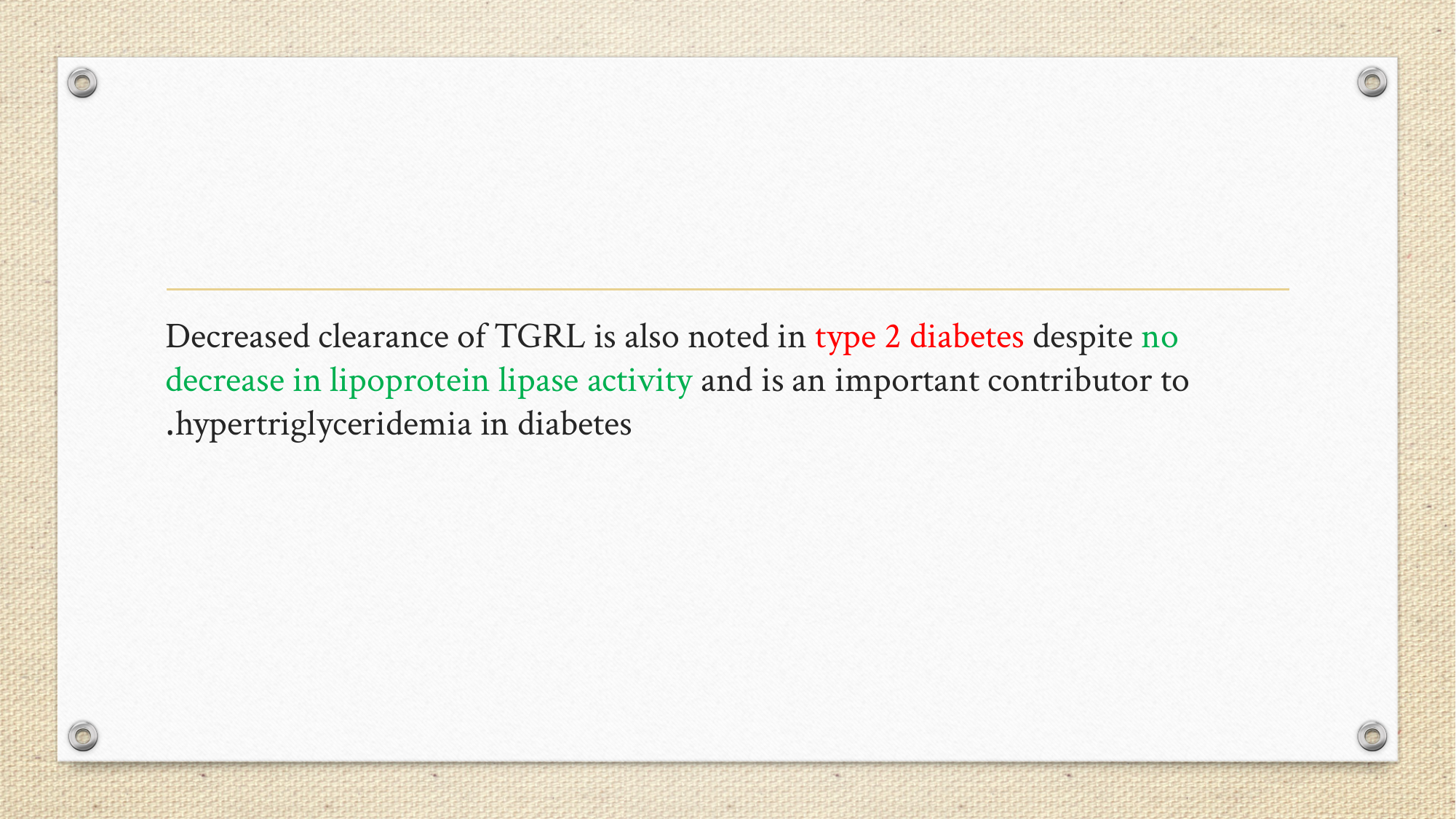

#
Decreased clearance of TGRL is also noted in type 2 diabetes despite no decrease in lipoprotein lipase activity and is an important contributor to hypertriglyceridemia in diabetes.